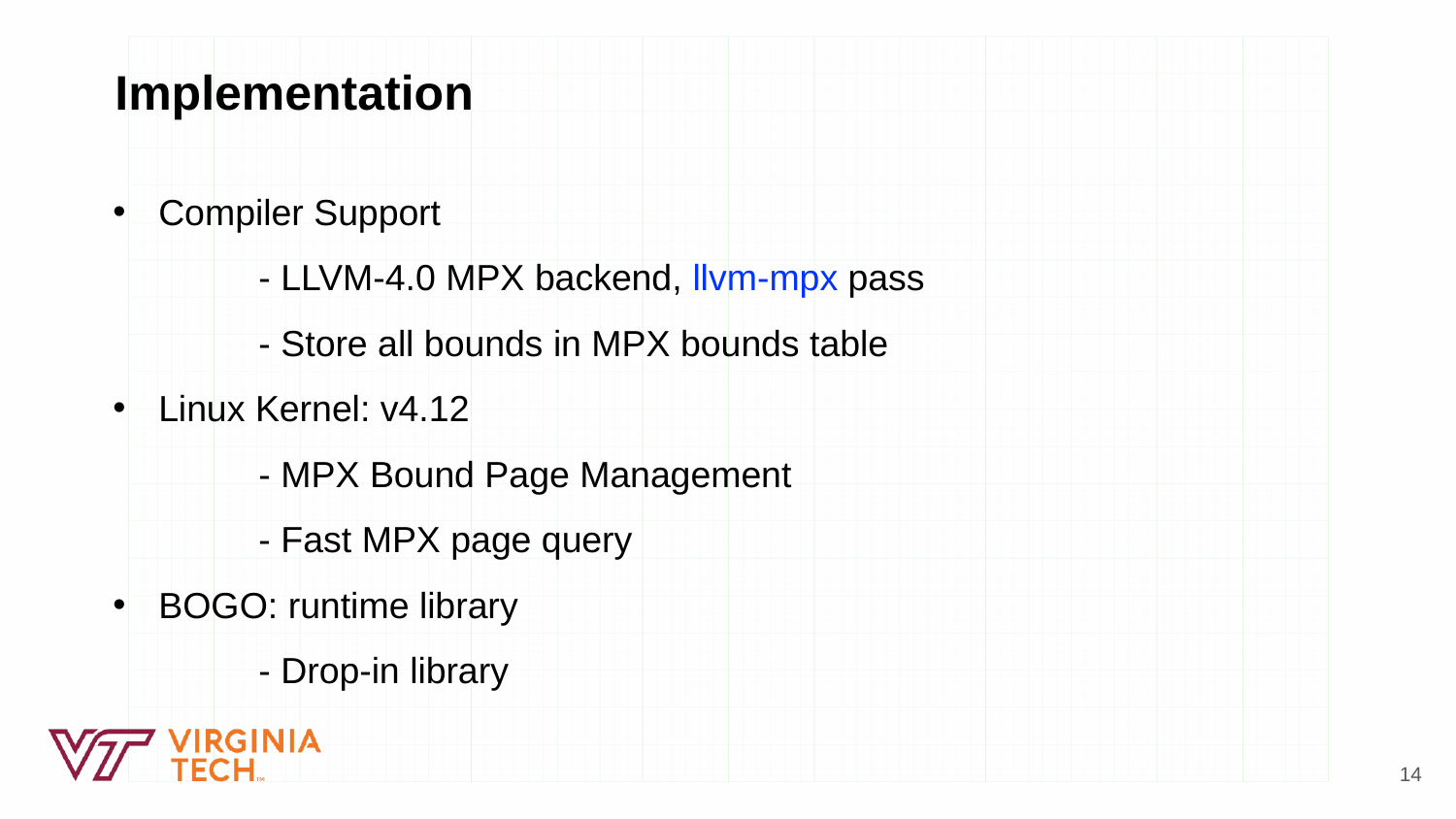

Implementation
Compiler Support
	- LLVM-4.0 MPX backend, llvm-mpx pass
	- Store all bounds in MPX bounds table
Linux Kernel: v4.12
	- MPX Bound Page Management
	- Fast MPX page query
BOGO: runtime library
	- Drop-in library
14